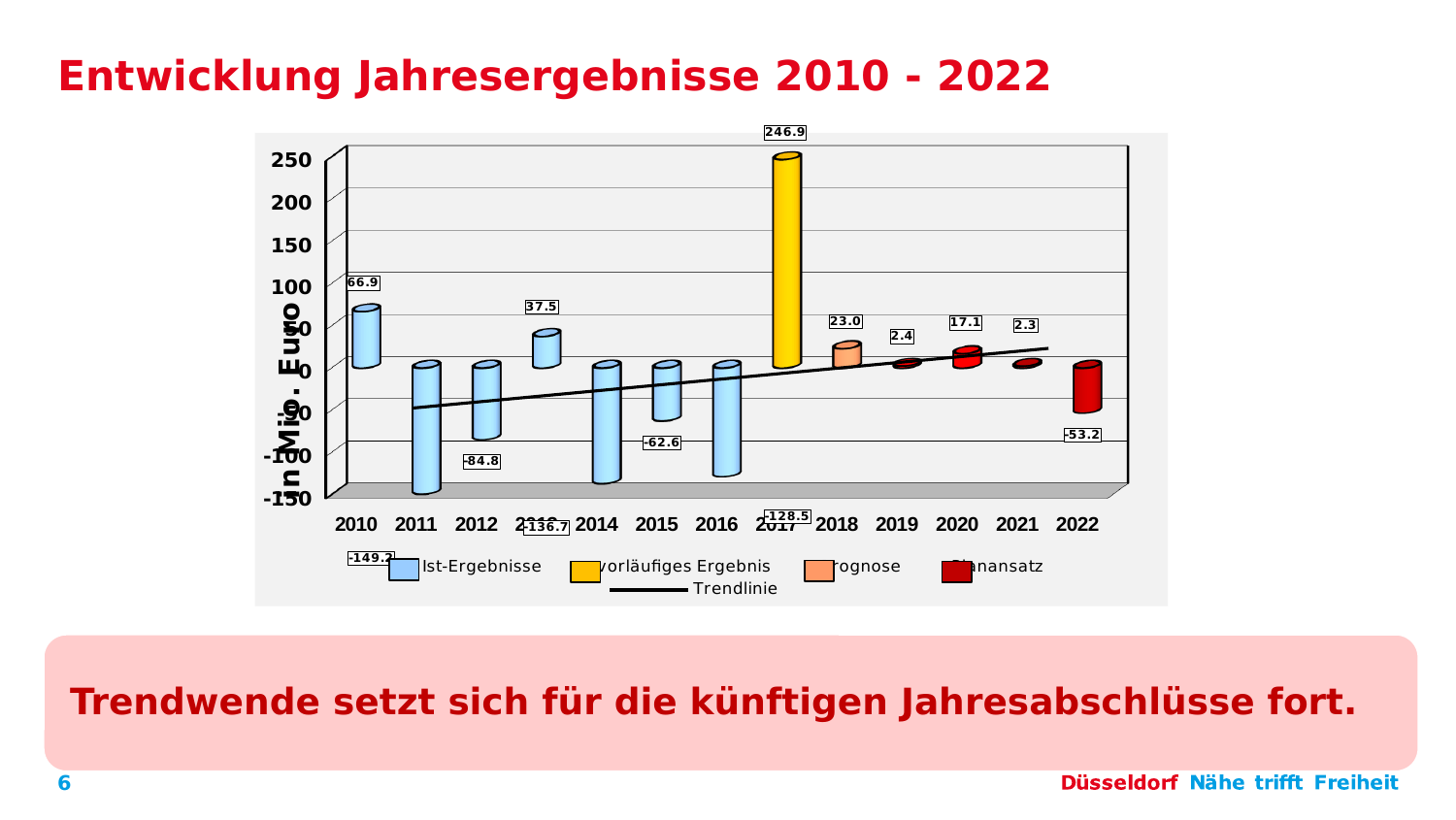

# Entwicklung Jahresergebnisse 2010 - 2022

[unsupported chart]

Trendwende setzt sich für die künftigen Jahresabschlüsse fort.

6